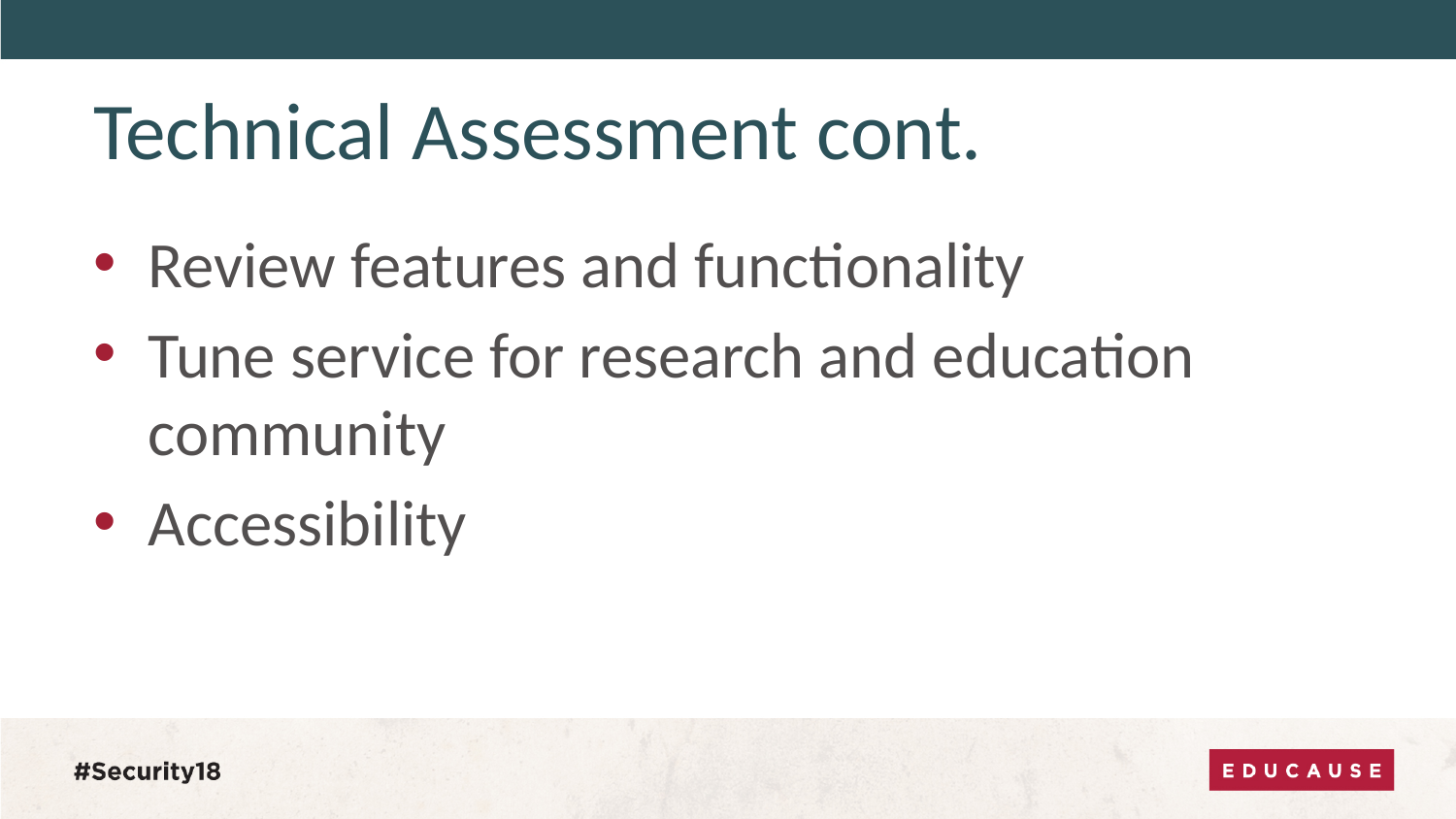

# Technical Assessment cont.
Review features and functionality
Tune service for research and education community
Accessibility